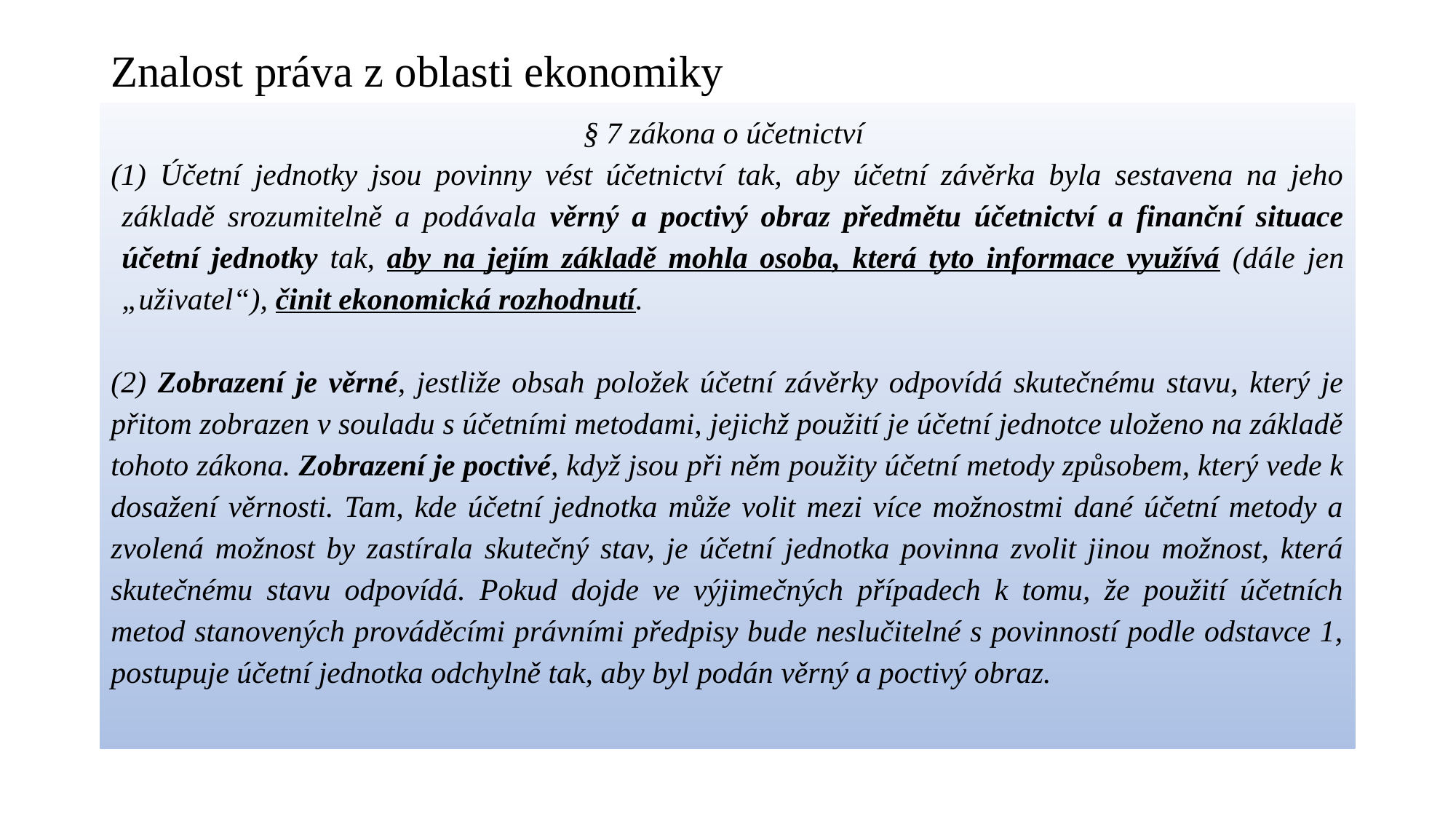

# Znalost práva z oblasti ekonomiky
§ 7 zákona o účetnictví
 Účetní jednotky jsou povinny vést účetnictví tak, aby účetní závěrka byla sestavena na jeho základě srozumitelně a podávala věrný a poctivý obraz předmětu účetnictví a finanční situace účetní jednotky tak, aby na jejím základě mohla osoba, která tyto informace využívá (dále jen „uživatel“), činit ekonomická rozhodnutí.

(2) Zobrazení je věrné, jestliže obsah položek účetní závěrky odpovídá skutečnému stavu, který je přitom zobrazen v souladu s účetními metodami, jejichž použití je účetní jednotce uloženo na základě tohoto zákona. Zobrazení je poctivé, když jsou při něm použity účetní metody způsobem, který vede k dosažení věrnosti. Tam, kde účetní jednotka může volit mezi více možnostmi dané účetní metody a zvolená možnost by zastírala skutečný stav, je účetní jednotka povinna zvolit jinou možnost, která skutečnému stavu odpovídá. Pokud dojde ve výjimečných případech k tomu, že použití účetních metod stanovených prováděcími právními předpisy bude neslučitelné s povinností podle odstavce 1, postupuje účetní jednotka odchylně tak, aby byl podán věrný a poctivý obraz.